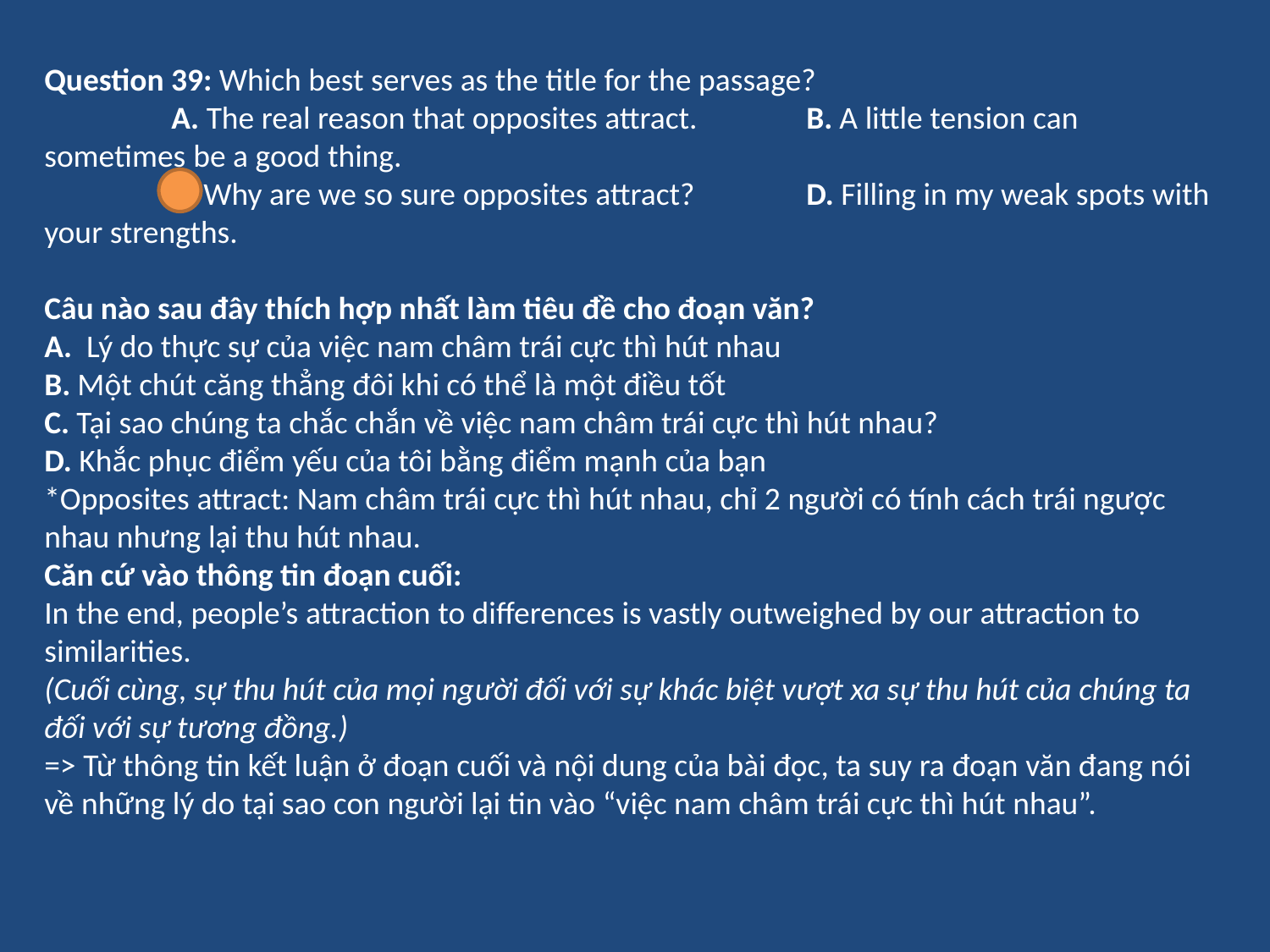

Question 39: Which best serves as the title for the passage?
	A. The real reason that opposites attract.	B. A little tension can sometimes be a good thing.
	C. Why are we so sure opposites attract?	D. Filling in my weak spots with your strengths.

Câu nào sau đây thích hợp nhất làm tiêu đề cho đoạn văn?
A.  Lý do thực sự của việc nam châm trái cực thì hút nhau 
B. Một chút căng thẳng đôi khi có thể là một điều tốt
C. Tại sao chúng ta chắc chắn về việc nam châm trái cực thì hút nhau?
D. Khắc phục điểm yếu của tôi bằng điểm mạnh của bạn
*Opposites attract: Nam châm trái cực thì hút nhau, chỉ 2 người có tính cách trái ngược nhau nhưng lại thu hút nhau.
Căn cứ vào thông tin đoạn cuối:
In the end, people’s attraction to differences is vastly outweighed by our attraction to similarities.
(Cuối cùng, sự thu hút của mọi người đối với sự khác biệt vượt xa sự thu hút của chúng ta đối với sự tương đồng.)
=> Từ thông tin kết luận ở đoạn cuối và nội dung của bài đọc, ta suy ra đoạn văn đang nói về những lý do tại sao con người lại tin vào “việc nam châm trái cực thì hút nhau”.